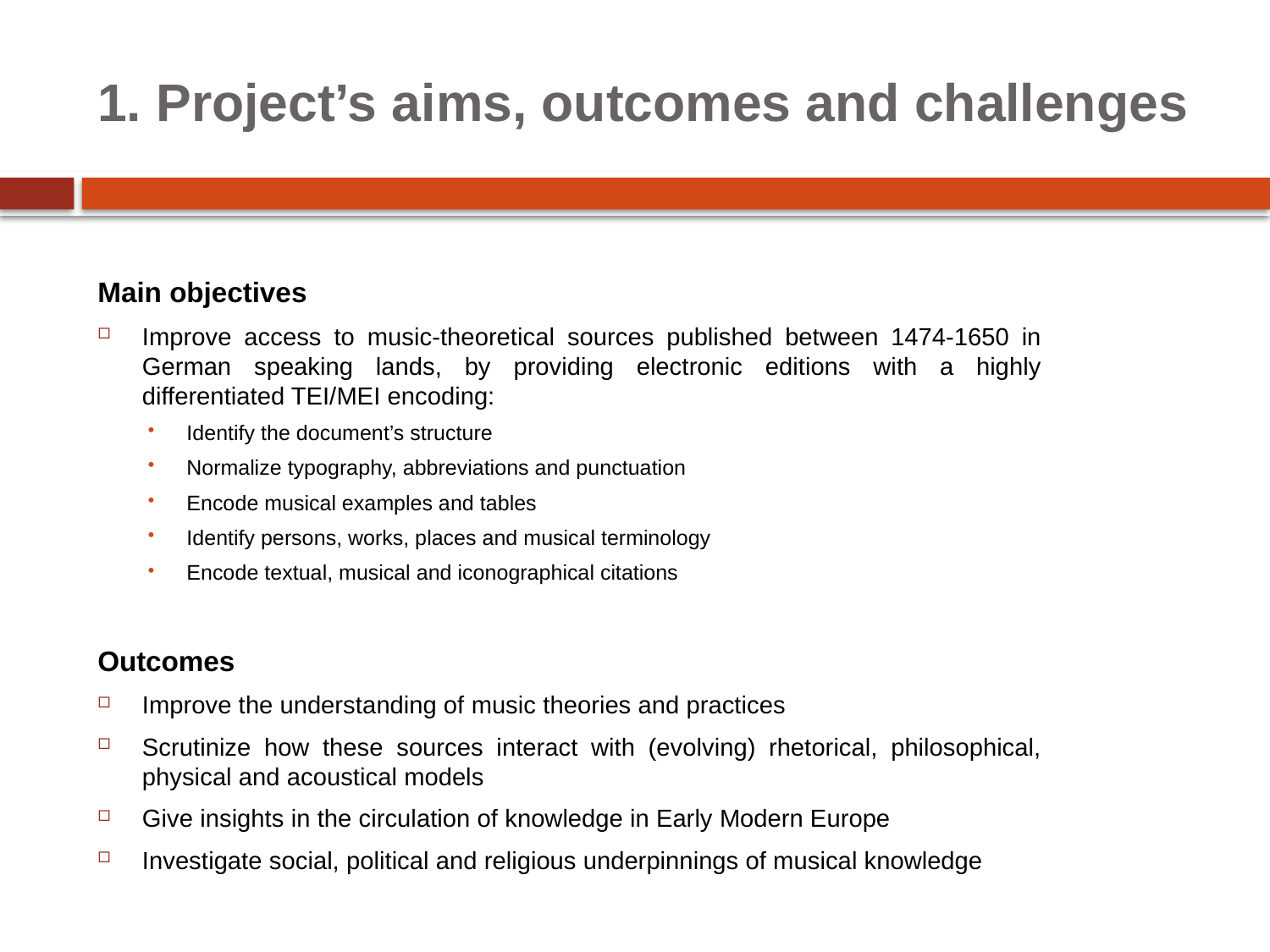

# 1. Project’s aims, outcomes and challenges

Main objectives
Improve access to music-theoretical sources published between 1474-1650 in German speaking lands, by providing electronic editions with a highly differentiated TEI/MEI encoding:
Identify the document’s structure
Normalize typography, abbreviations and punctuation
Encode musical examples and tables
Identify persons, works, places and musical terminology
Encode textual, musical and iconographical citations

Outcomes
Improve the understanding of music theories and practices
Scrutinize how these sources interact with (evolving) rhetorical, philosophical, physical and acoustical models
Give insights in the circulation of knowledge in Early Modern Europe
Investigate social, political and religious underpinnings of musical knowledge